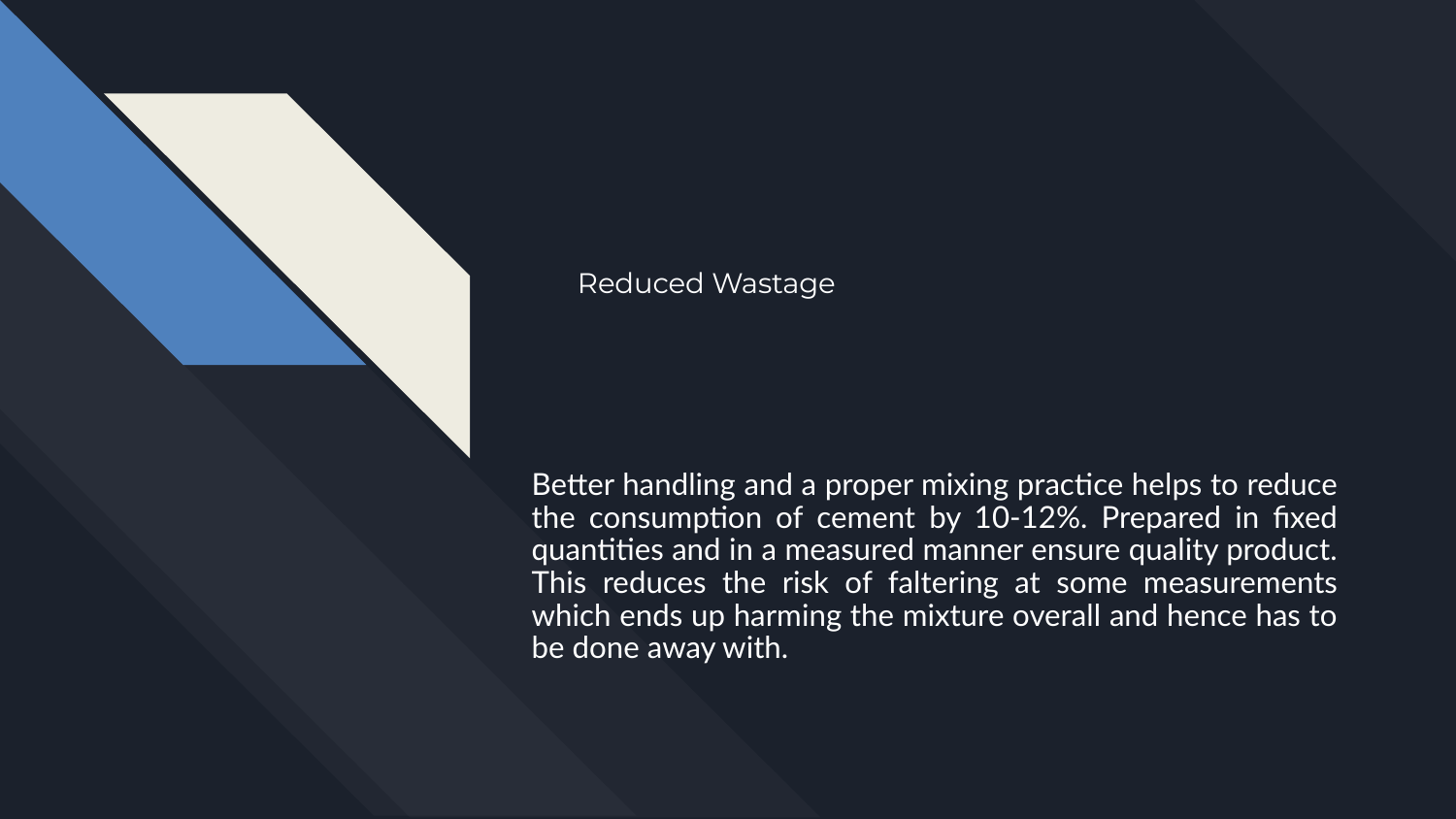

Reduced Wastage
Better handling and a proper mixing practice helps to reduce the consumption of cement by 10-12%. Prepared in fixed quantities and in a measured manner ensure quality product. This reduces the risk of faltering at some measurements which ends up harming the mixture overall and hence has to be done away with.